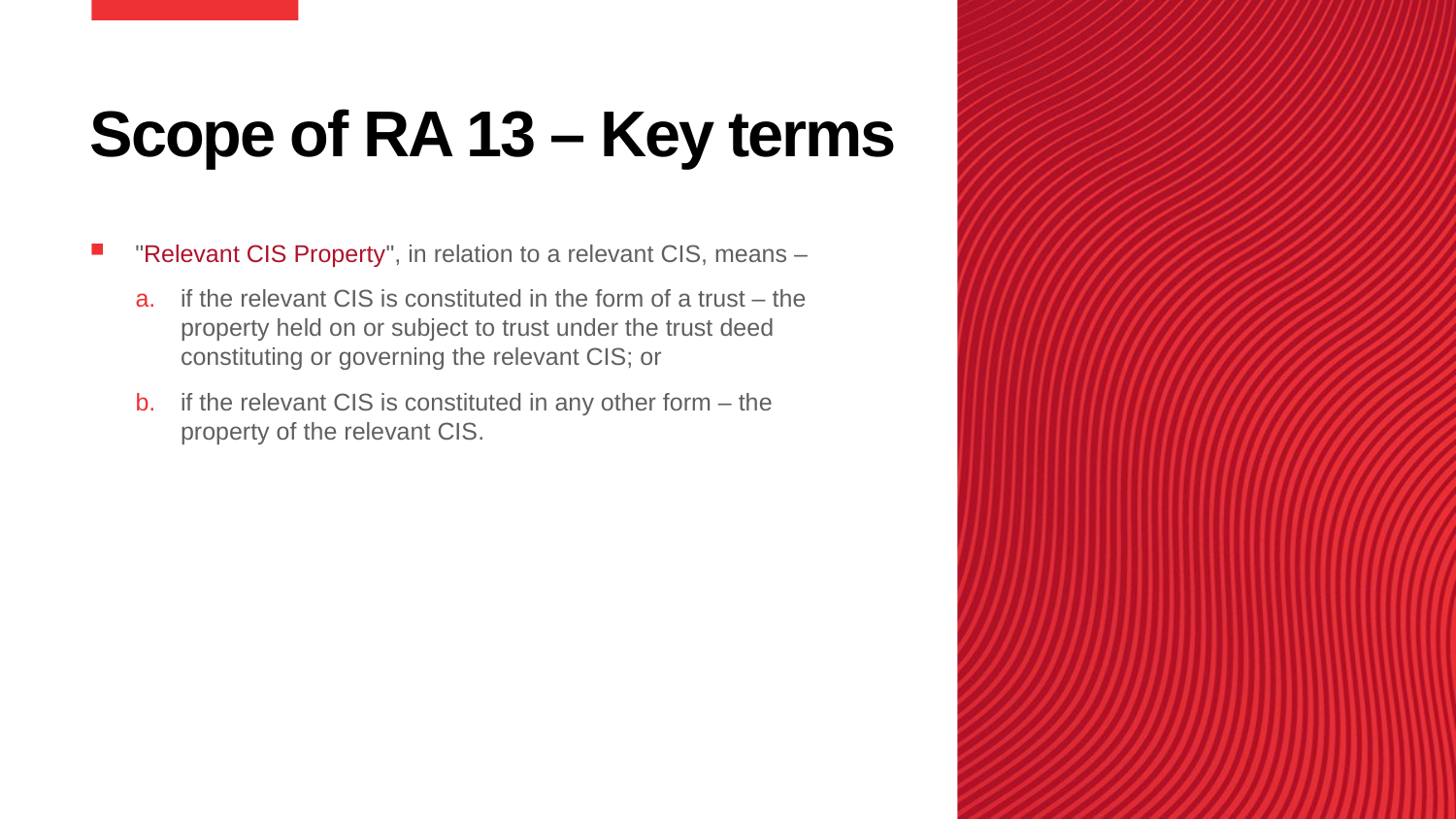

# Scope of RA 13 – Key terms
"Relevant CIS Property", in relation to a relevant CIS, means –
if the relevant CIS is constituted in the form of a trust – the property held on or subject to trust under the trust deed constituting or governing the relevant CIS; or
if the relevant CIS is constituted in any other form – the property of the relevant CIS.